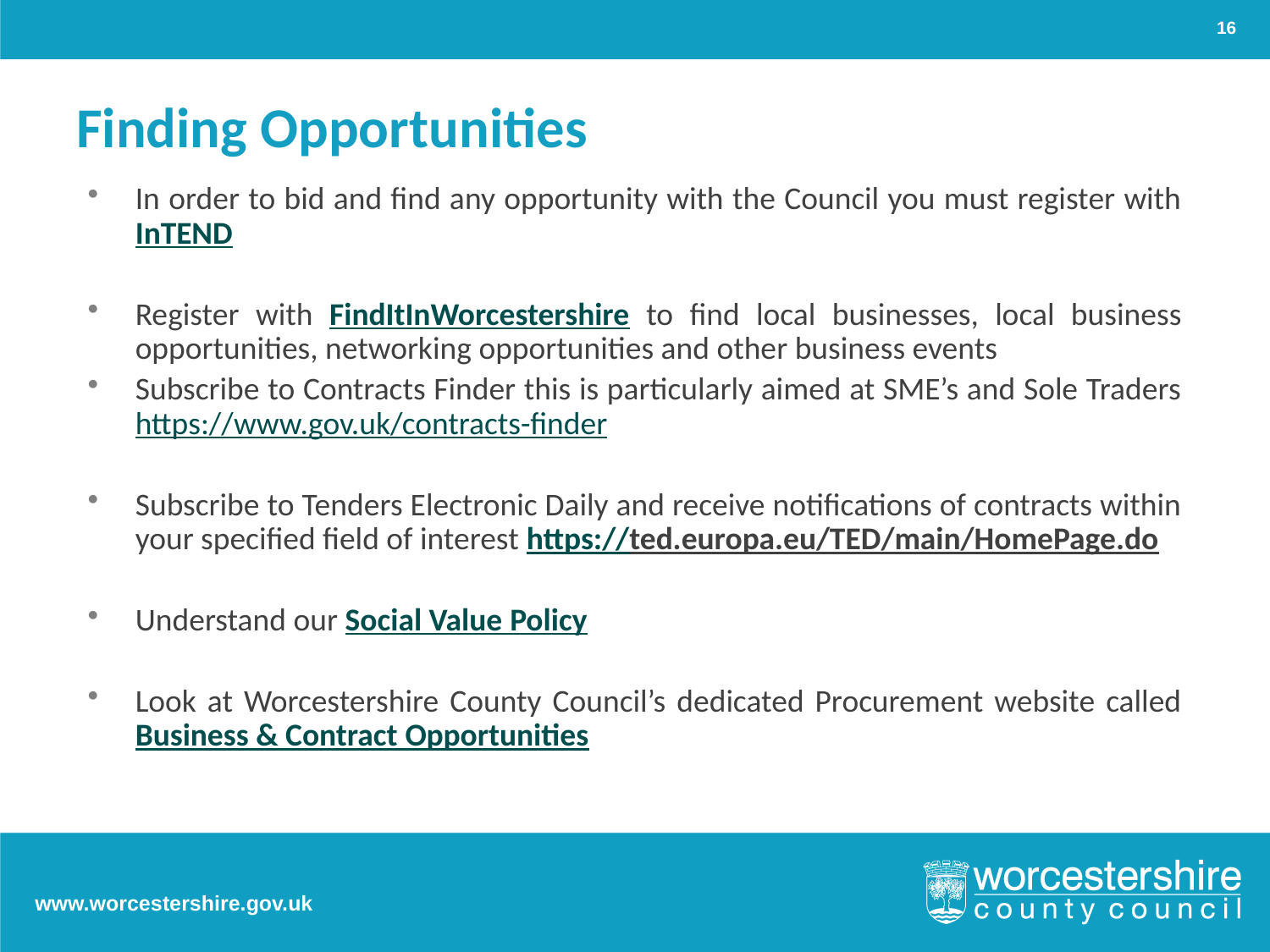

16
# Finding Opportunities
In order to bid and find any opportunity with the Council you must register with InTEND

Register with FindItInWorcestershire to find local businesses, local business opportunities, networking opportunities and other business events
Subscribe to Contracts Finder this is particularly aimed at SME’s and Sole Traders https://www.gov.uk/contracts-finder

Subscribe to Tenders Electronic Daily and receive notifications of contracts within your specified field of interest https://ted.europa.eu/TED/main/HomePage.do

Understand our Social Value Policy

Look at Worcestershire County Council’s dedicated Procurement website called Business & Contract Opportunities